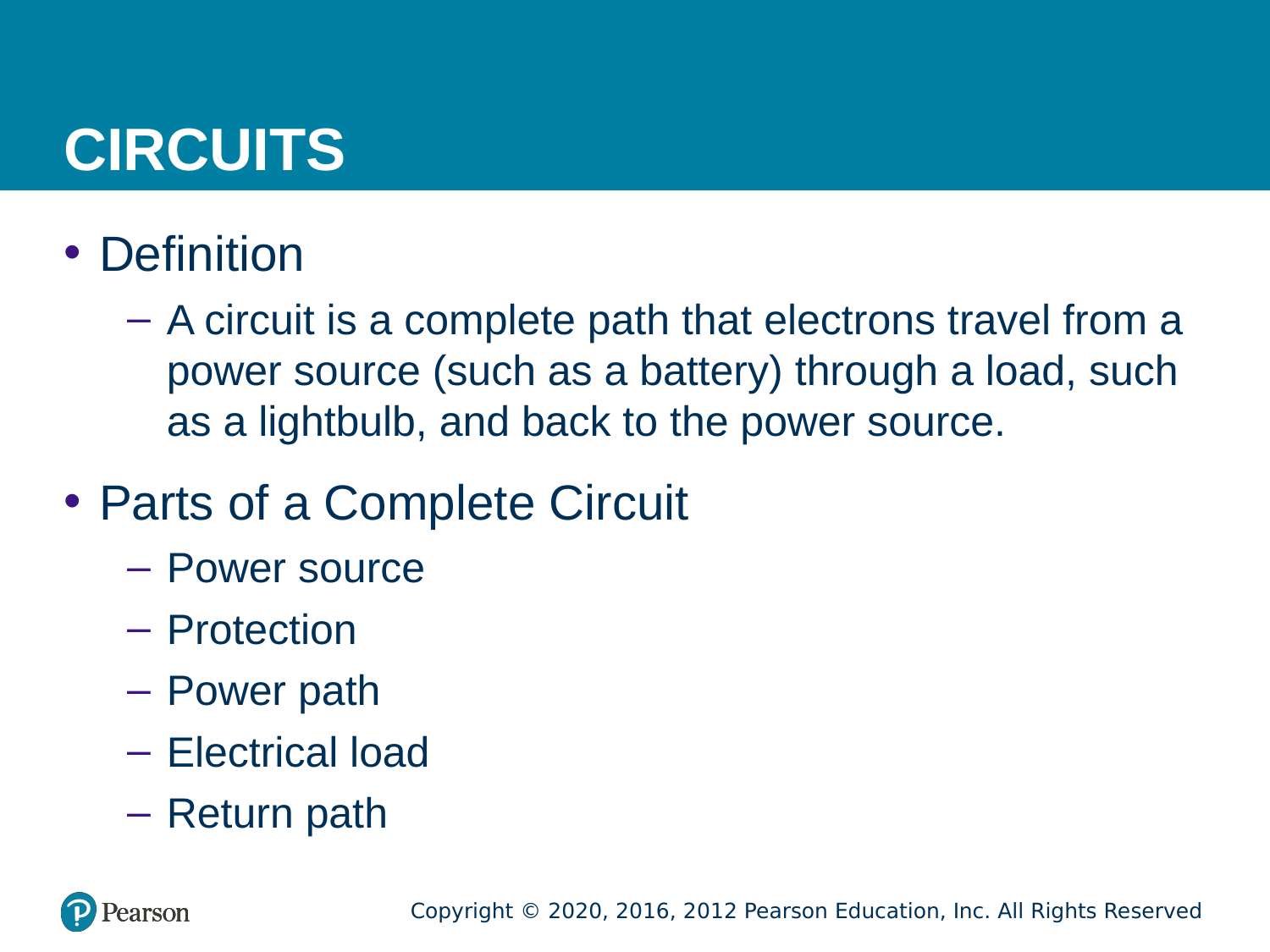

# CIRCUITS
Definition
A circuit is a complete path that electrons travel from a power source (such as a battery) through a load, such as a lightbulb, and back to the power source.
Parts of a Complete Circuit
Power source
Protection
Power path
Electrical load
Return path